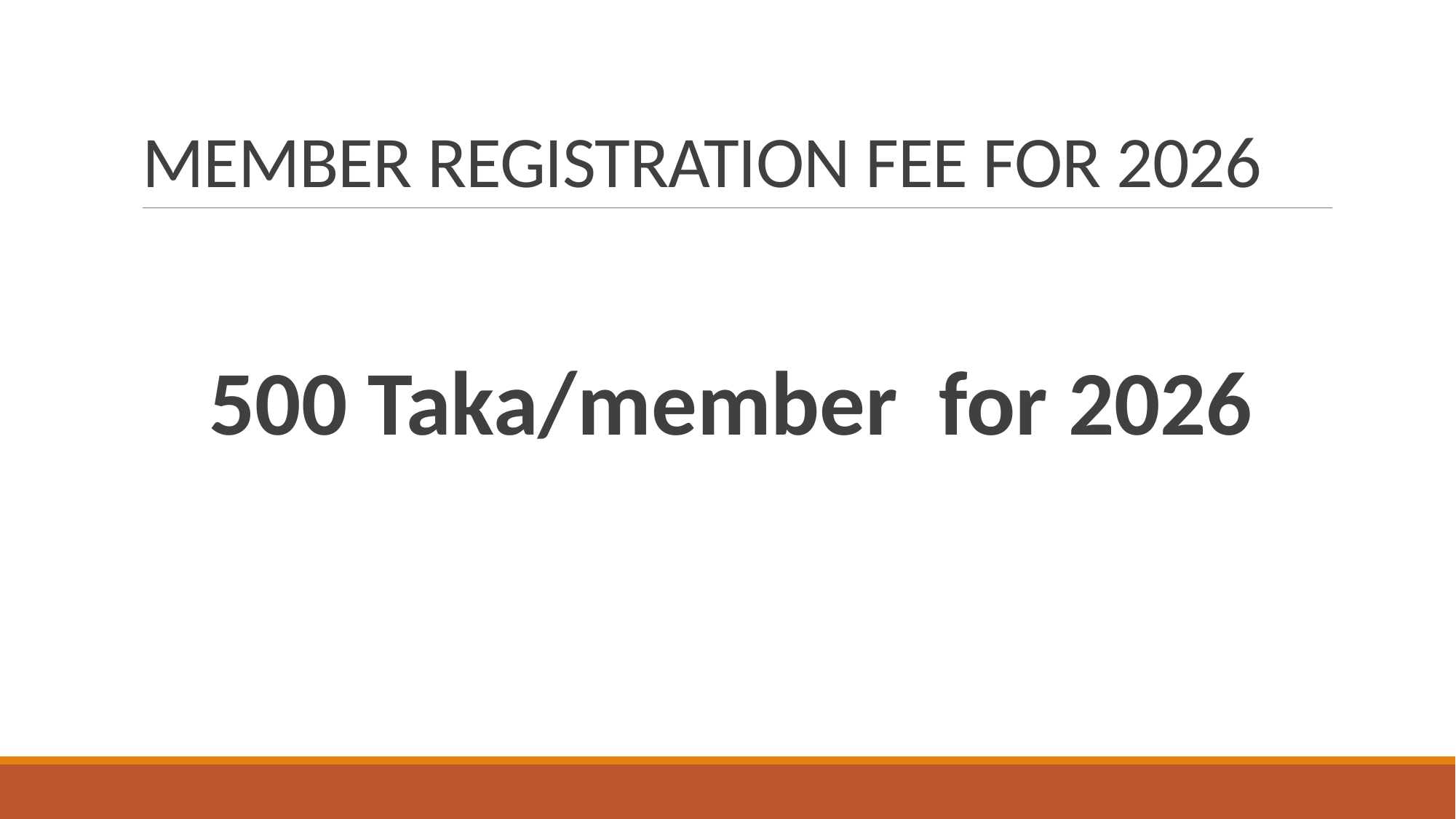

# MEMBER REGISTRATION FEE FOR 2026

500 Taka/member  for 2026